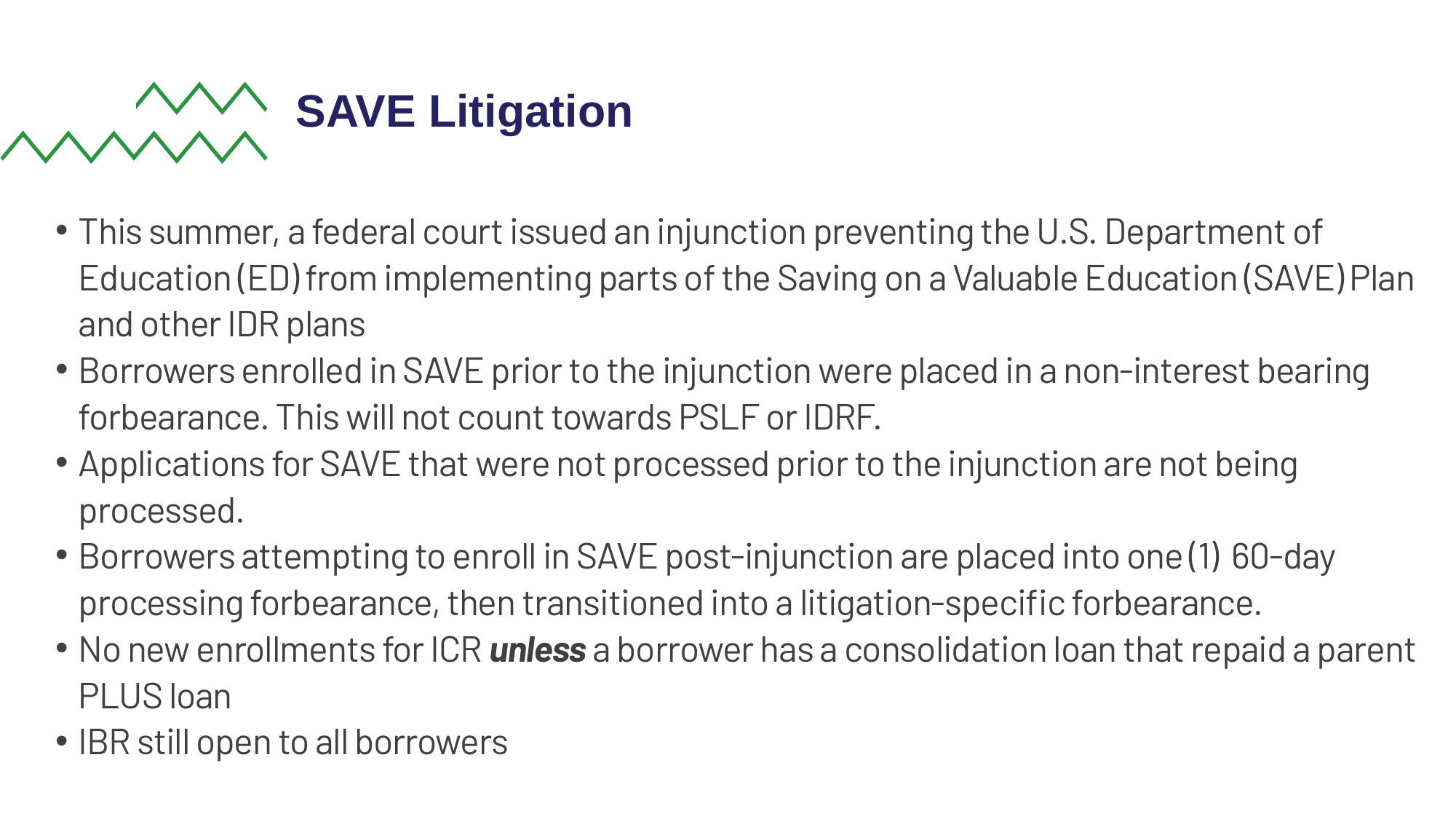

5

SAVE Litigation

This summer, a federal court issued an injunction preventing the U.S. Department of Education (ED) from implementing parts of the Saving on a Valuable Education (SAVE) Plan and other IDR plans
Borrowers enrolled in SAVE prior to the injunction were placed in a non-interest bearing forbearance. This will not count towards PSLF or IDRF.
Applications for SAVE that were not processed prior to the injunction are not being processed.
Borrowers attempting to enroll in SAVE post-injunction are placed into one (1)  60-day processing forbearance, then transitioned into a litigation-specific forbearance.
No new enrollments for ICR unless a borrower has a consolidation loan that repaid a parent PLUS loan
IBR still open to all borrowers